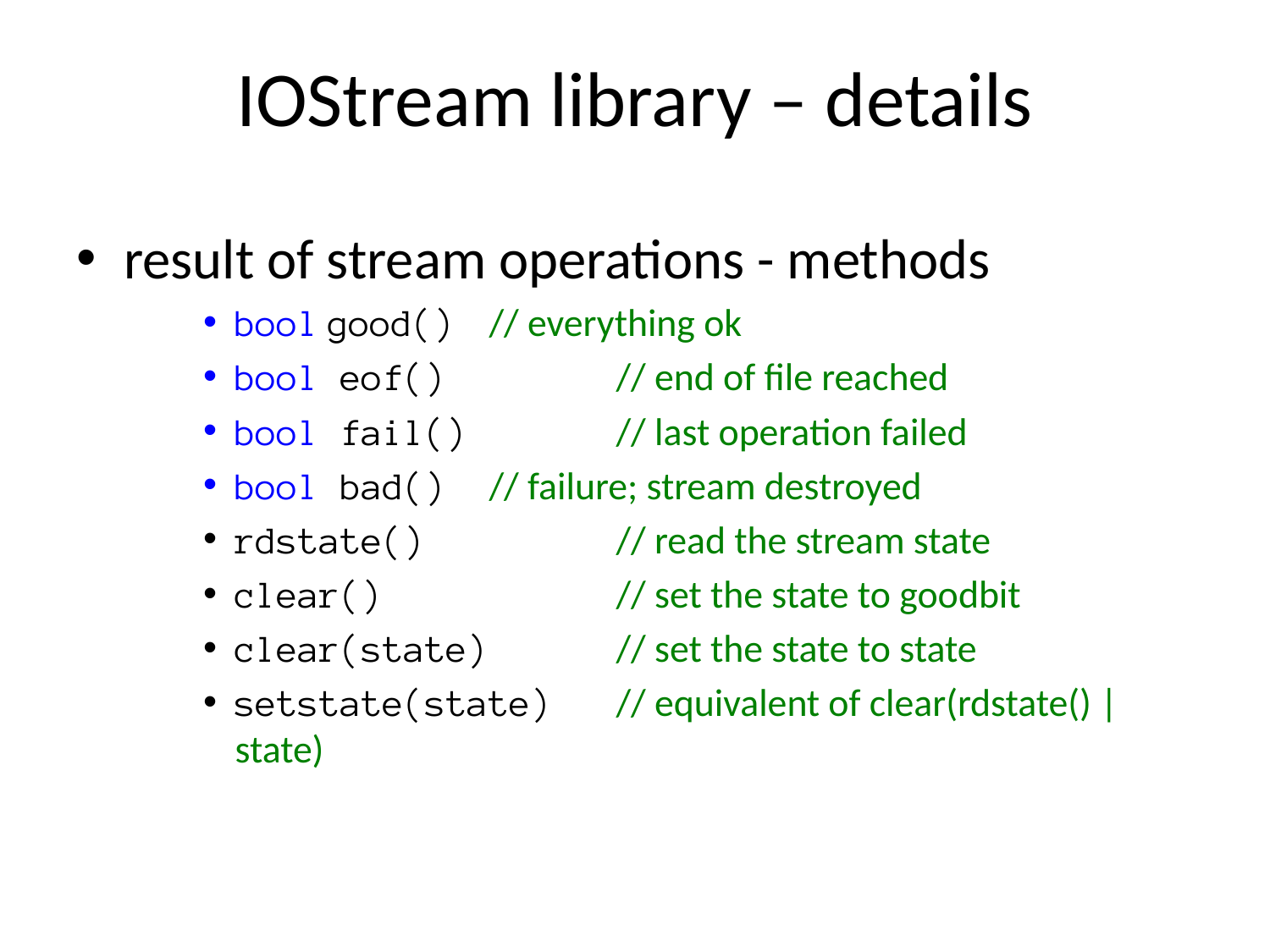

# IOStream library – details
result of stream operations - methods
bool good()	// everything ok
bool eof()  	// end of file reached
bool fail()  	// last operation failed
bool bad() 	// failure; stream destroyed
rdstate()		// read the stream state
clear()		// set the state to goodbit
clear(state)	// set the state to state
setstate(state)	// equivalent of clear(rdstate() | state)